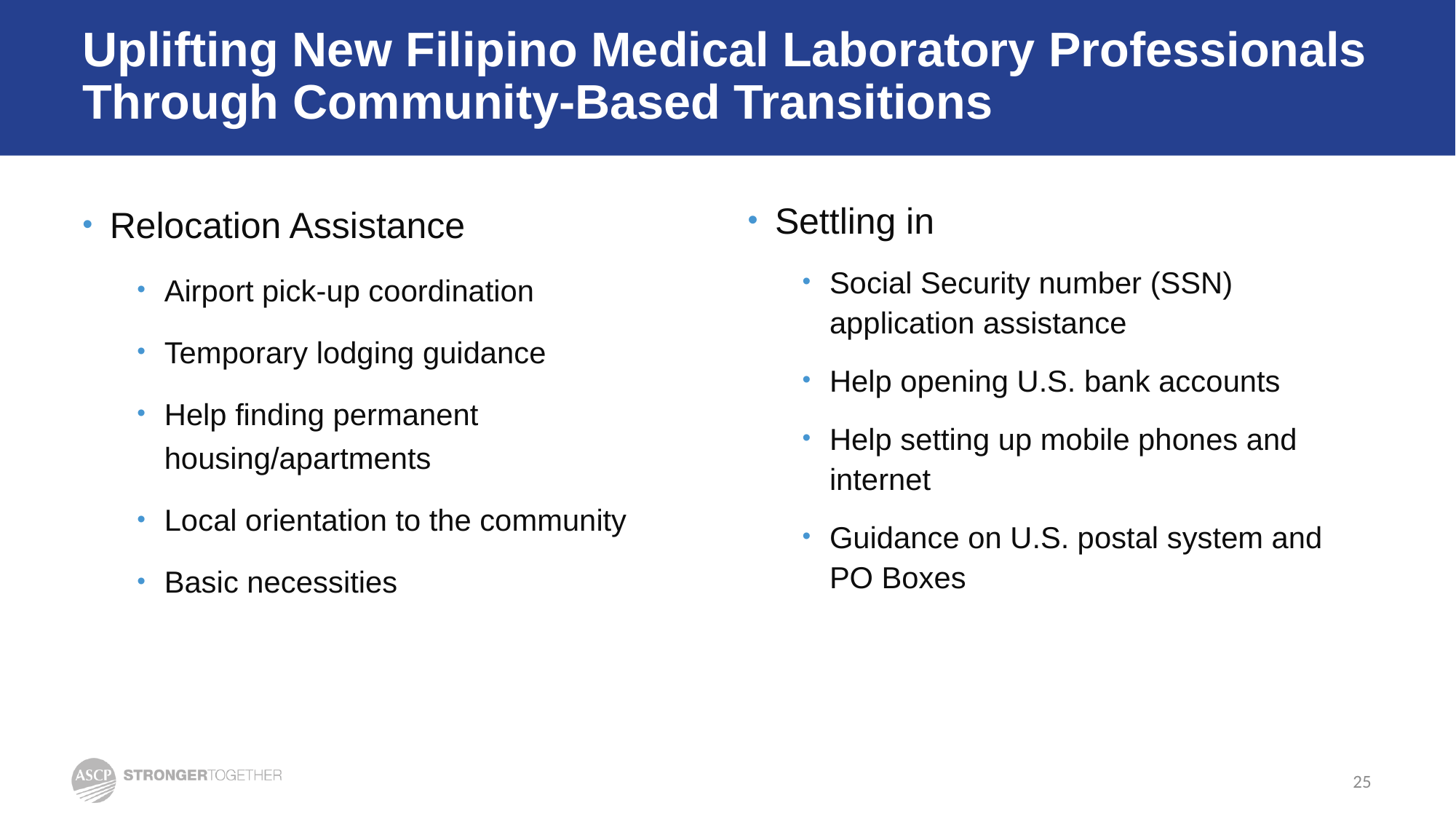

# Uplifting New Filipino Medical Laboratory Professionals Through Community-Based Transitions
Relocation Assistance
Airport pick-up coordination
Temporary lodging guidance
Help finding permanent housing/apartments
Local orientation to the community
Basic necessities

Settling in
Social Security number (SSN) application assistance
Help opening U.S. bank accounts
Help setting up mobile phones and internet
Guidance on U.S. postal system and PO Boxes
25